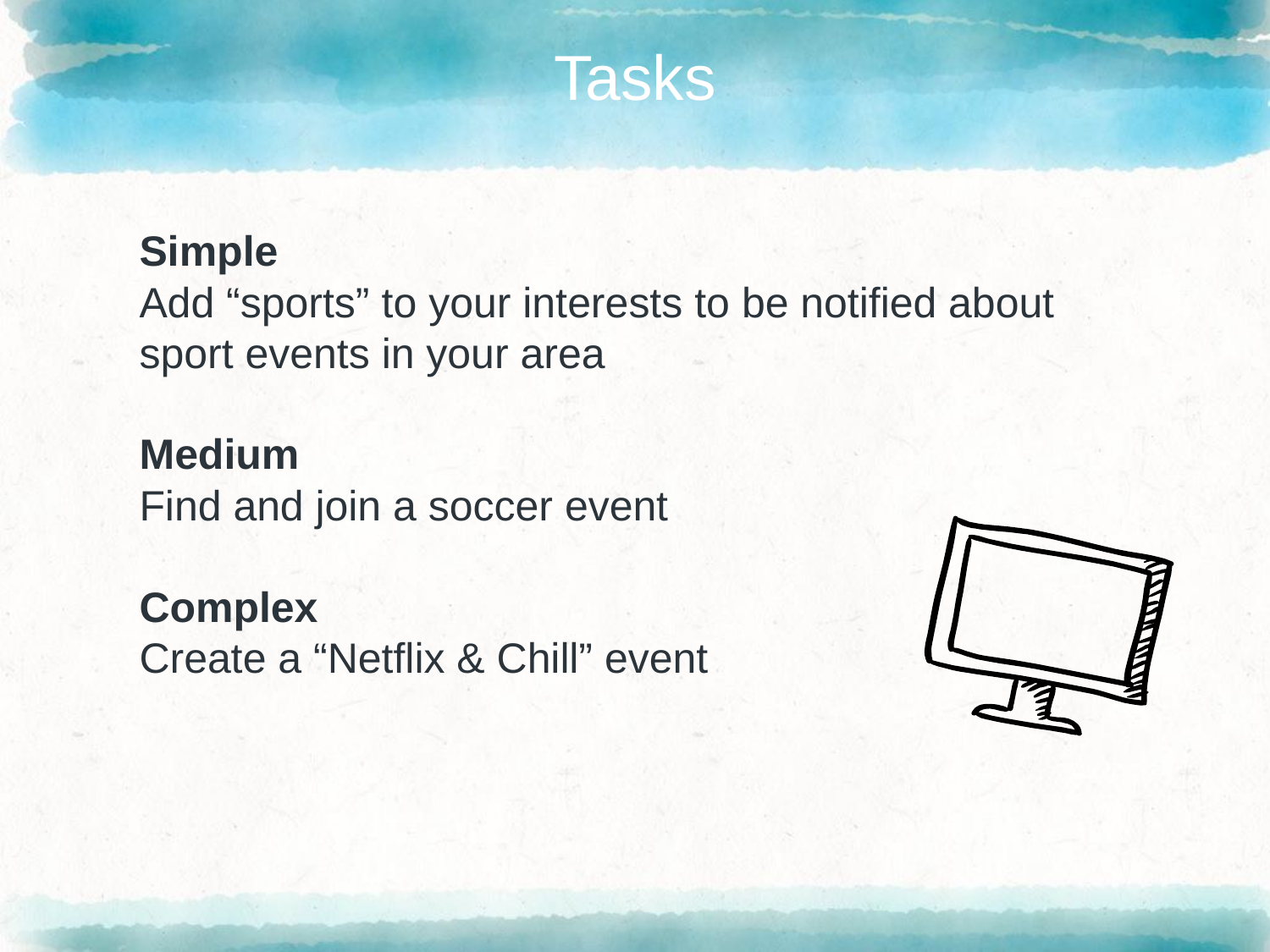

# Tasks
Simple
Add “sports” to your interests to be notified about sport events in your area

Medium
Find and join a soccer event

Complex
Create a “Netflix & Chill” event